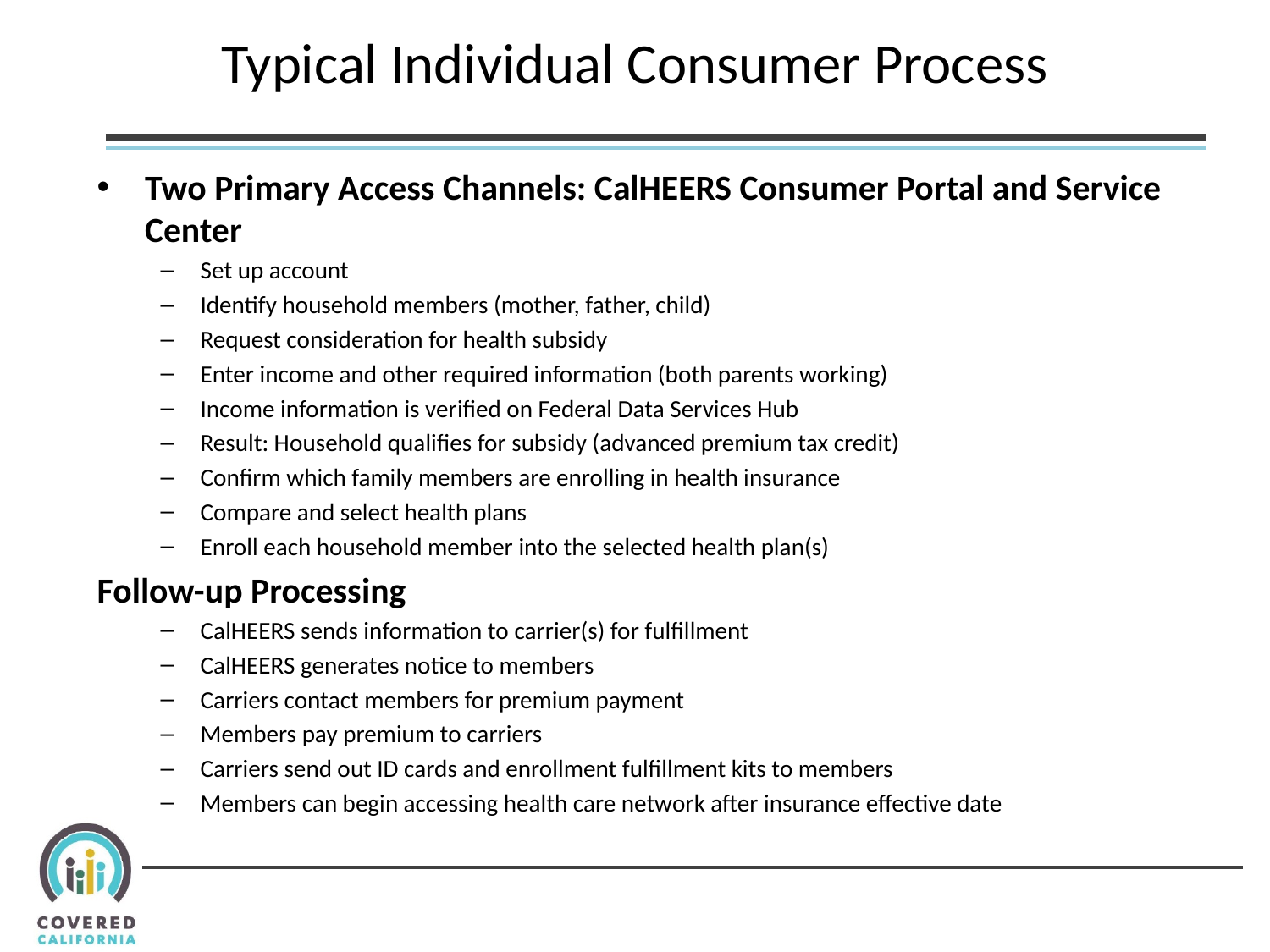

Typical Individual Consumer Process
Two Primary Access Channels: CalHEERS Consumer Portal and Service Center
Set up account
Identify household members (mother, father, child)
Request consideration for health subsidy
Enter income and other required information (both parents working)
Income information is verified on Federal Data Services Hub
Result: Household qualifies for subsidy (advanced premium tax credit)
Confirm which family members are enrolling in health insurance
Compare and select health plans
Enroll each household member into the selected health plan(s)
Follow-up Processing
CalHEERS sends information to carrier(s) for fulfillment
CalHEERS generates notice to members
Carriers contact members for premium payment
Members pay premium to carriers
Carriers send out ID cards and enrollment fulfillment kits to members
Members can begin accessing health care network after insurance effective date